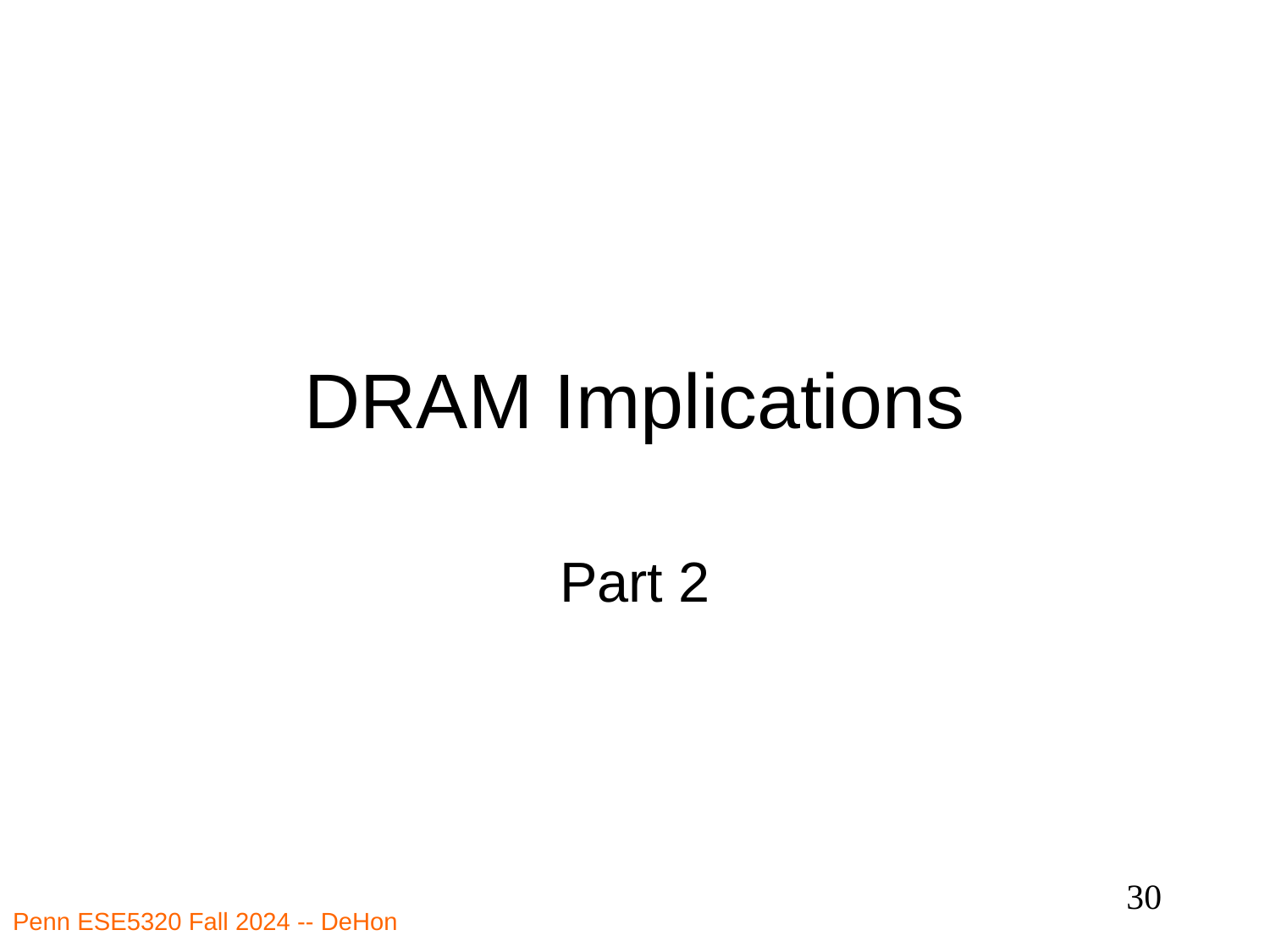

# DRAM Implications
Part 2
30
Penn ESE5320 Fall 2024 -- DeHon